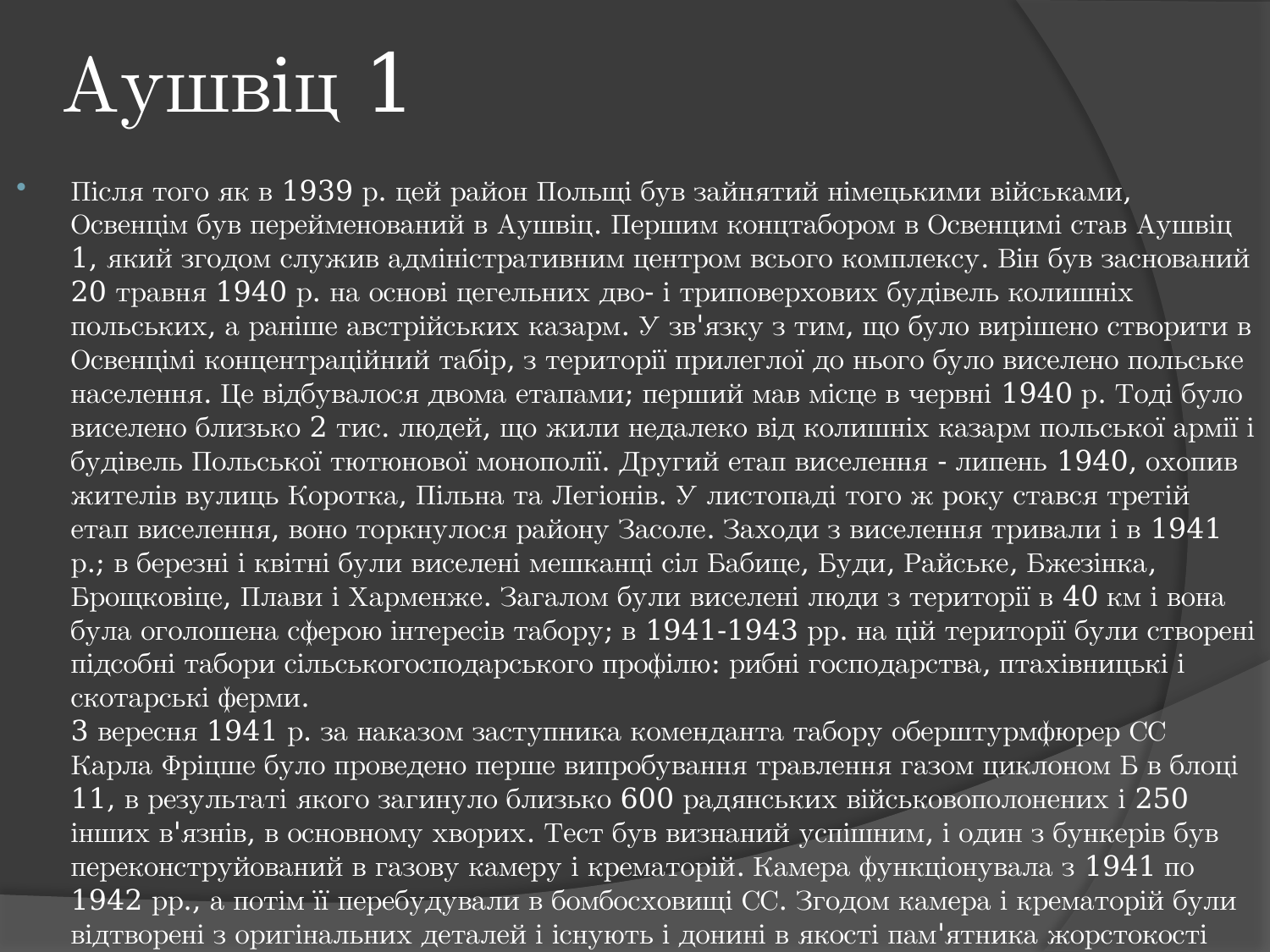

# Аушвіц 1
Після того як в 1939 р. цей район Польщі був зайнятий німецькими військами, Освенцім був перейменований в Аушвіц. Першим концтабором в Освенцимі став Аушвіц 1, який згодом служив адміністративним центром всього комплексу. Він був заснований 20 травня 1940 р. на основі цегельних дво- і триповерхових будівель колишніх польських, а раніше австрійських казарм. У зв'язку з тим, що було вирішено створити в Освенцімі концентраційний табір, з території прилеглої до нього було виселено польське населення. Це відбувалося двома етапами; перший мав місце в червні 1940 р. Тоді було виселено близько 2 тис. людей, що жили недалеко від колишніх казарм польської армії і будівель Польської тютюнової монополії. Другий етап виселення - липень 1940, охопив жителів вулиць Коротка, Пільна та Легіонів. У листопаді того ж року стався третій етап виселення, воно торкнулося району Засоле. Заходи з виселення тривали і в 1941 р.; в березні і квітні були виселені мешканці сіл Бабице, Буди, Райське, Бжезінка, Брощковіце, Плави і Харменже. Загалом були виселені люди з території в 40 км і вона була оголошена сферою інтересів табору; в 1941-1943 рр. на цій території були створені підсобні табори сільськогосподарського профілю: рибні господарства, птахівницькі і скотарські ферми. 
3 вересня 1941 р. за наказом заступника коменданта табору оберштурмфюрер СС Карла Фріцше було проведено перше випробування травлення газом циклоном Б в блоці 11, в результаті якого загинуло близько 600 радянських військовополонених і 250 інших в'язнів, в основному хворих. Тест був визнаний успішним, і один з бункерів був переконструйований в газову камеру і крематорій. Камера функціонувала з 1941 по 1942 рр., а потім її перебудували в бомбосховищі СС. Згодом камера і крематорій були відтворені з оригінальних деталей і існують і донині в якості пам'ятника жорстокості нацистів.